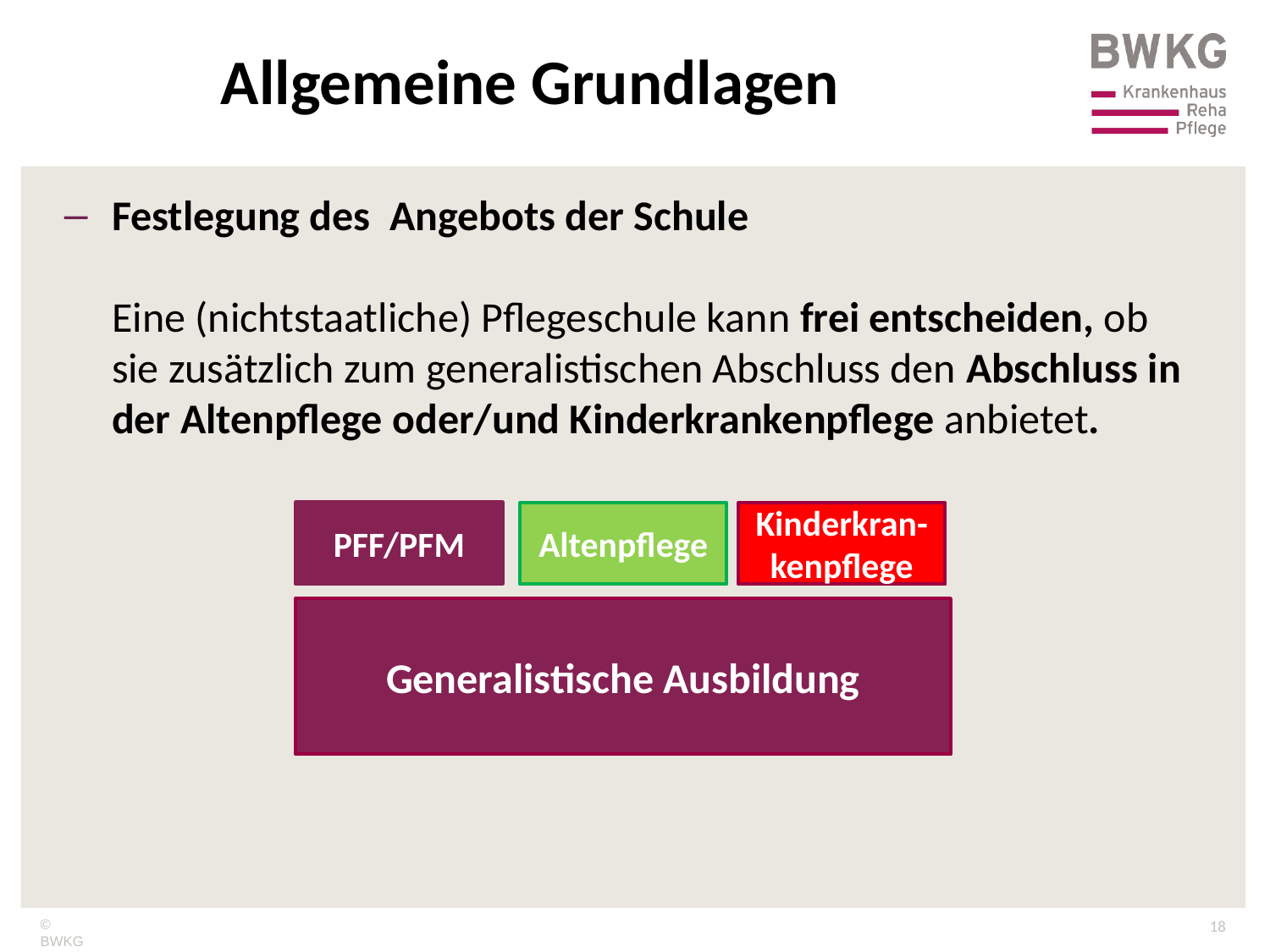

Allgemeine Grundlagen
Festlegung des  Angebots der Schule
Eine (nichtstaatliche) Pflegeschule kann frei entscheiden, ob sie zusätzlich zum generalistischen Abschluss den Abschluss in der Altenpflege oder/und Kinderkrankenpflege anbietet.
PFF/PFM
Altenpflege
Kinderkran-
kenpflege
Generalistische Ausbildung
18